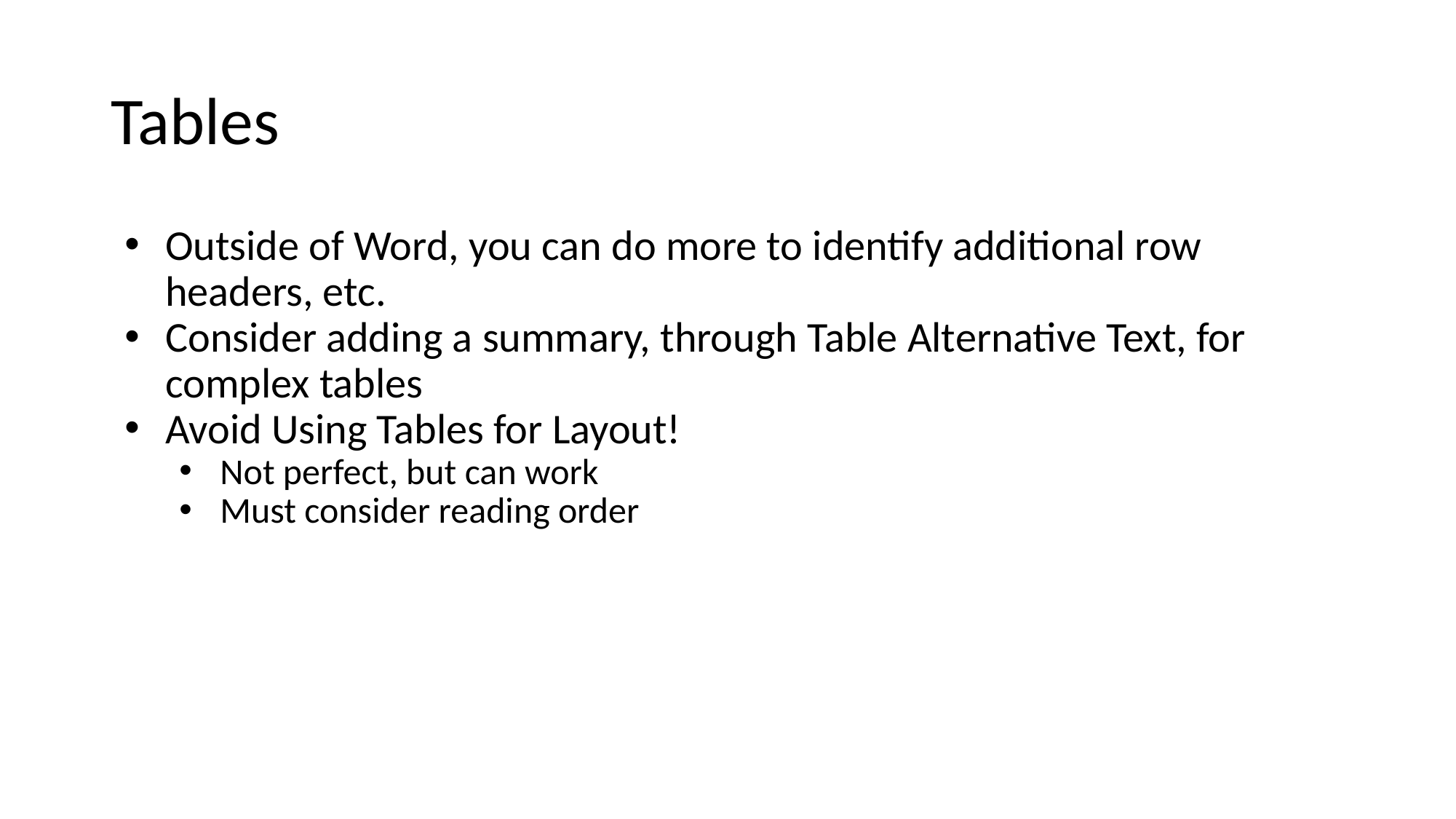

# Tables
Outside of Word, you can do more to identify additional row headers, etc.
Consider adding a summary, through Table Alternative Text, for complex tables
Avoid Using Tables for Layout!
Not perfect, but can work
Must consider reading order